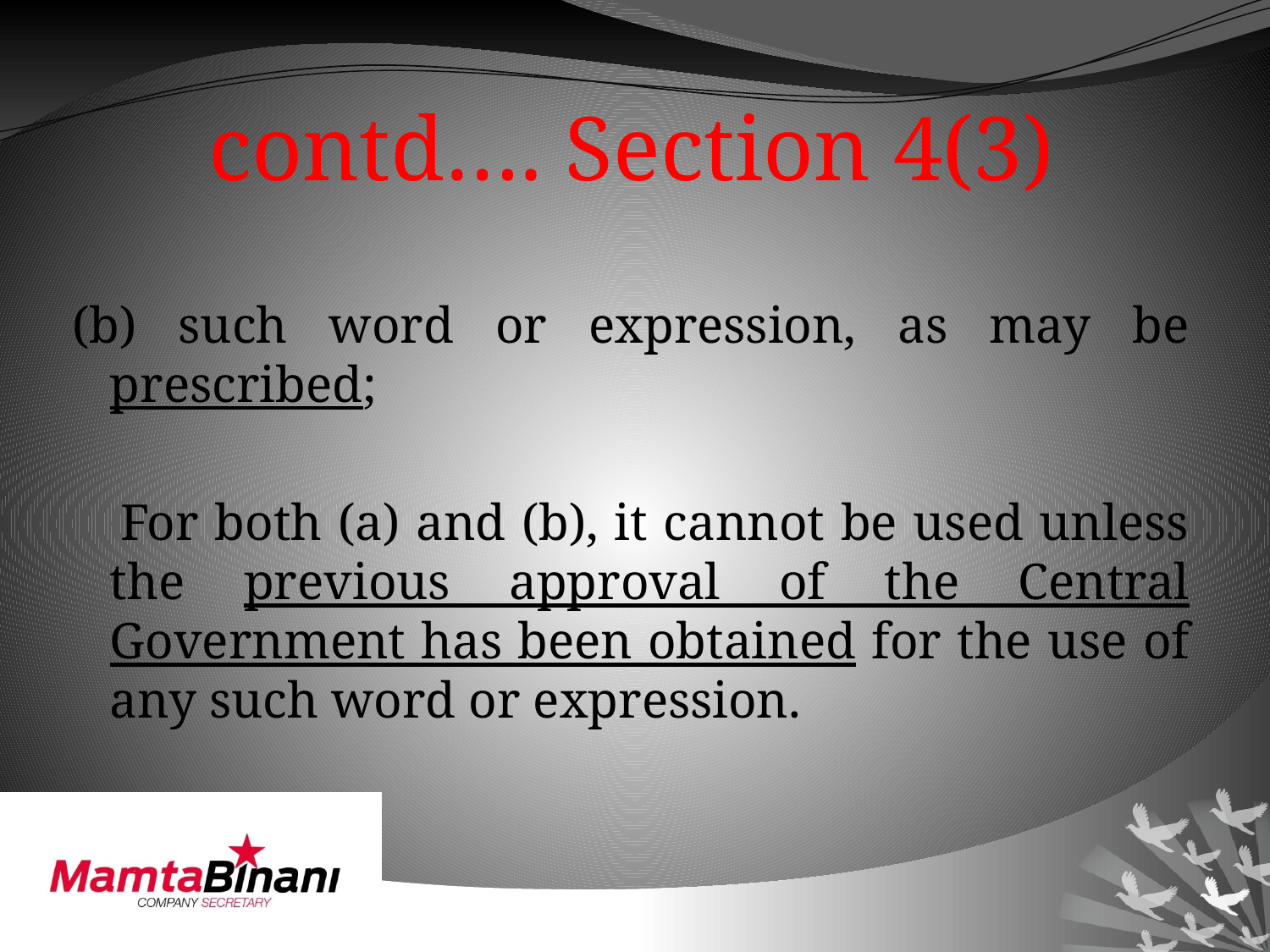

# contd…. Section 4(3)
(b) such word or expression, as may be prescribed;

   For both (a) and (b), it cannot be used unless the previous approval of the Central Government has been obtained for the use of any such word or expression.